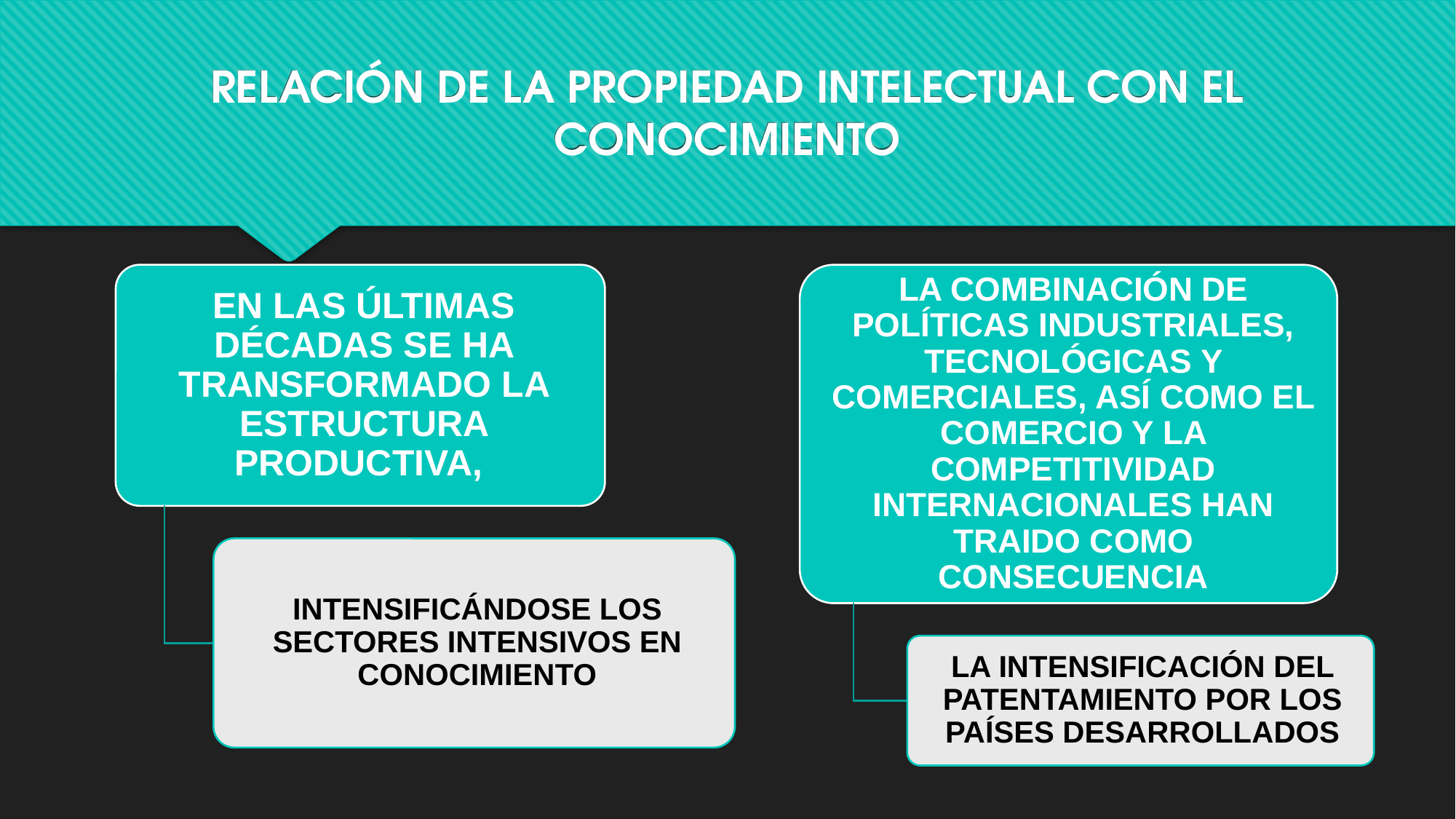

RELACIÓN DE LA PROPIEDAD INTELECTUAL CON EL CONOCIMIENTO
EN LAS ÚLTIMAS DÉCADAS SE HA TRANSFORMADO LA ESTRUCTURA PRODUCTIVA,
INTENSIFICÁNDOSE LOS SECTORES INTENSIVOS EN CONOCIMIENTO
LA COMBINACIÓN DE POLÍTICAS INDUSTRIALES, TECNOLÓGICAS Y COMERCIALES, ASÍ COMO EL COMERCIO Y LA COMPETITIVIDAD INTERNACIONALES HAN TRAIDO COMO CONSECUENCIA
LA INTENSIFICACIÓN DEL PATENTAMIENTO POR LOS PAÍSES DESARROLLADOS